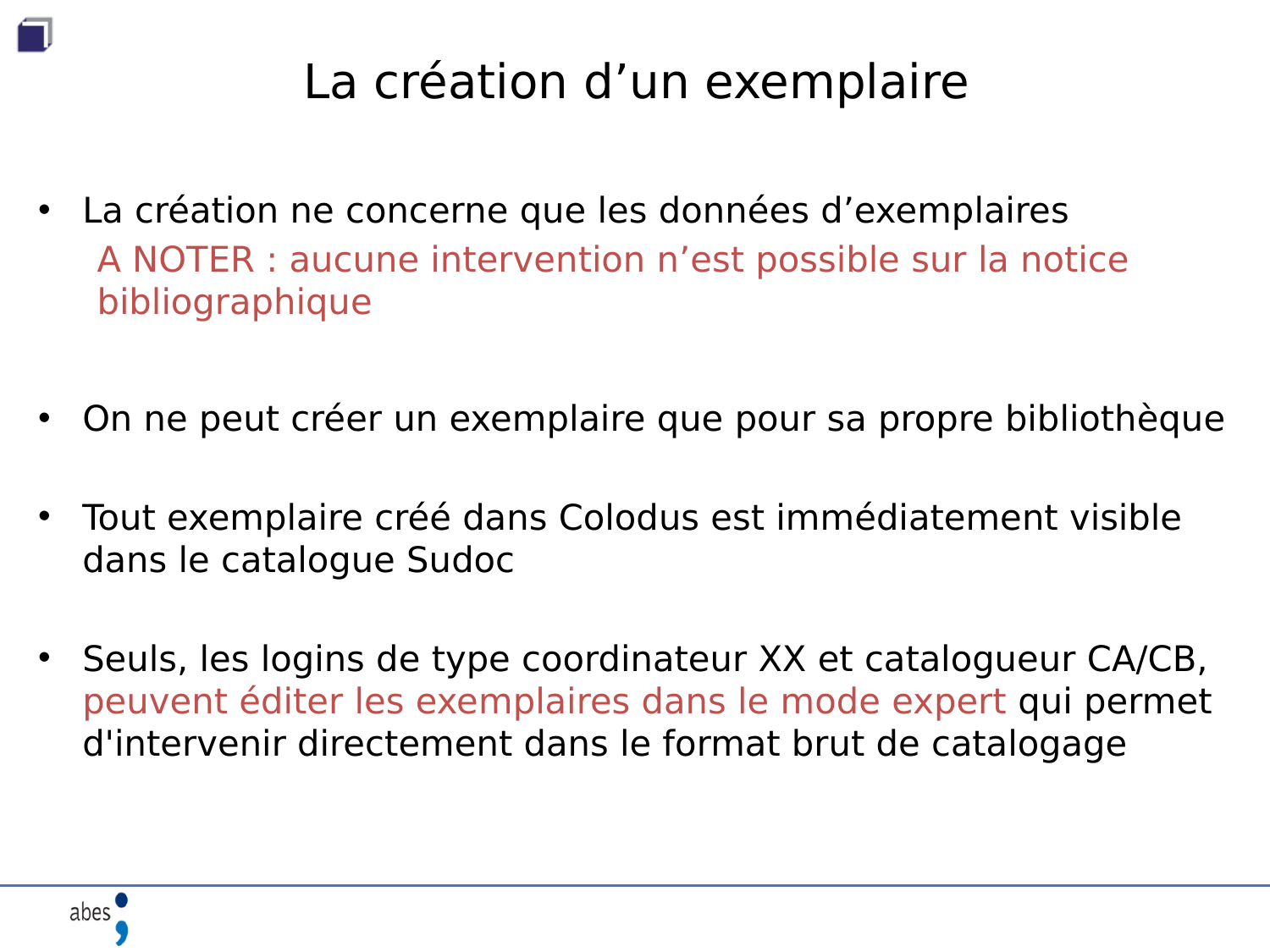

# La création d’un exemplaire
La création ne concerne que les données d’exemplaires
A NOTER : aucune intervention n’est possible sur la notice bibliographique

On ne peut créer un exemplaire que pour sa propre bibliothèque

Tout exemplaire créé dans Colodus est immédiatement visible dans le catalogue Sudoc

Seuls, les logins de type coordinateur XX et catalogueur CA/CB, peuvent éditer les exemplaires dans le mode expert qui permet d'intervenir directement dans le format brut de catalogage